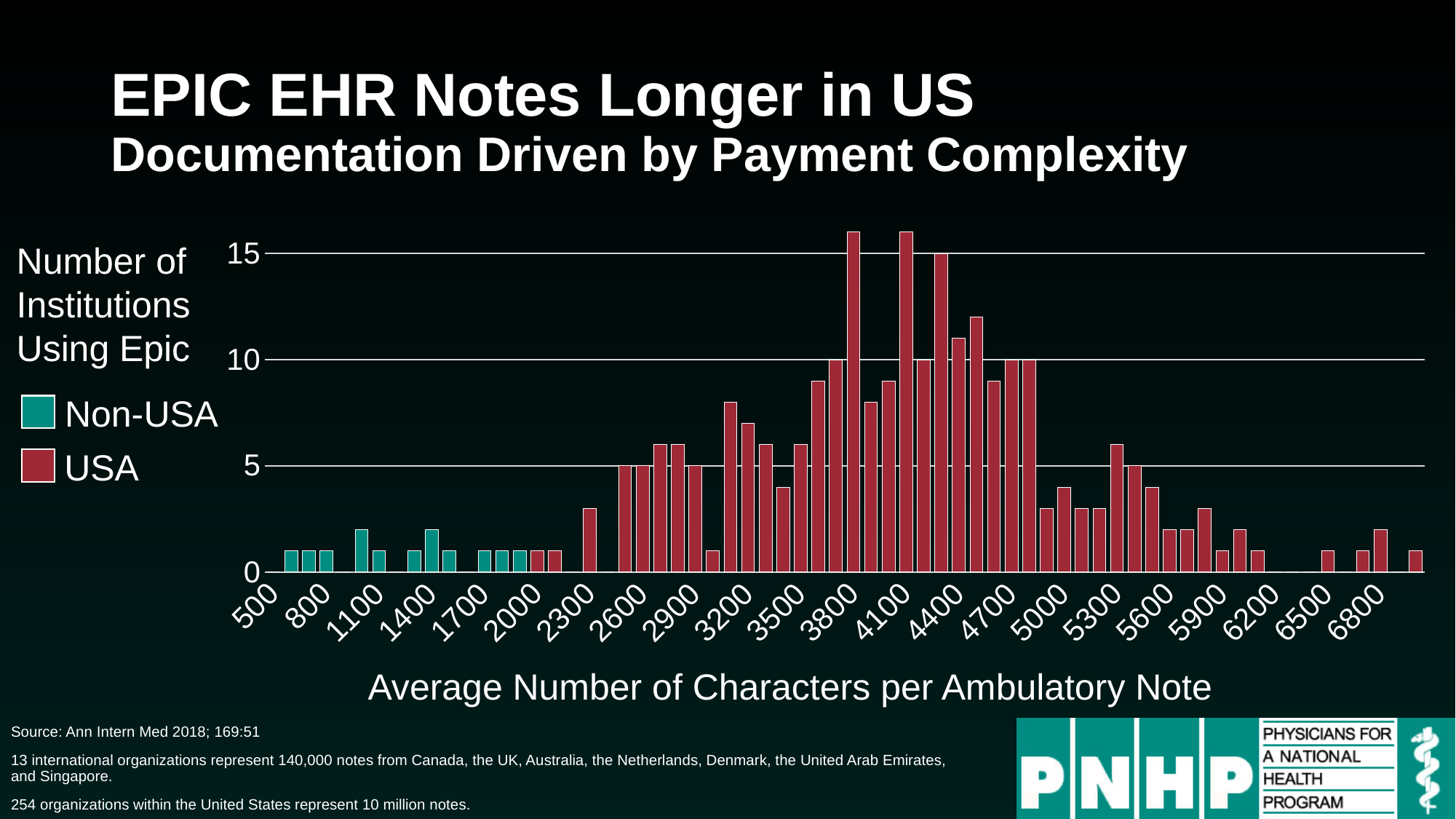

# EPIC EHR Notes Longer in US Documentation Driven by Payment Complexity

### Chart

| Category | Series 1 |
|---|---|
| 500 | 0.0 |
| 600 | 1.0 |
| 700 | 1.0 |
| 800 | 1.0 |
| 900 | 0.0 |
| 1000 | 2.0 |
| 1100 | 1.0 |
| 1200 | 0.0 |
| 1300 | 1.0 |
| 1400 | 2.0 |
| 1500 | 1.0 |
| 1600 | 0.0 |
| 1700 | 1.0 |
| 1800 | 1.0 |
| 1900 | 1.0 |
| 2000 | 1.0 |
| 2100 | 1.0 |
| 2200 | 0.0 |
| 2300 | 3.0 |
| 2400 | 0.0 |
| 2500 | 5.0 |
| 2600 | 5.0 |
| 2700 | 6.0 |
| 2800 | 6.0 |
| 2900 | 5.0 |
| 3000 | 1.0 |
| 3100 | 8.0 |
| 3200 | 7.0 |
| 3300 | 6.0 |
| 3400 | 4.0 |
| 3500 | 6.0 |
| 3600 | 9.0 |
| 3700 | 10.0 |
| 3800 | 16.0 |
| 3900 | 8.0 |
| 4000 | 9.0 |
| 4100 | 16.0 |
| 4200 | 10.0 |
| 4300 | 15.0 |
| 4400 | 11.0 |
| 4500 | 12.0 |
| 4600 | 9.0 |
| 4700 | 10.0 |
| 4800 | 10.0 |
| 4900 | 3.0 |
| 5000 | 4.0 |
| 5100 | 3.0 |
| 5200 | 3.0 |
| 5300 | 6.0 |
| 5400 | 5.0 |
| 5500 | 4.0 |
| 5600 | 2.0 |
| 5700 | 2.0 |
| 5800 | 3.0 |
| 5900 | 1.0 |
| 6000 | 2.0 |
| 6100 | 1.0 |
| 6200 | 0.0 |
| 6300 | 0.0 |
| 6400 | 0.0 |
| 6500 | 1.0 |
| 6600 | 0.0 |
| 6700 | 1.0 |
| 6800 | 2.0 |
| 6900 | 0.0 |
| 7000 | 1.0 |
Number of Institutions Using Epic
Non-USA

USA

Average Number of Characters per Ambulatory Note
Source: Ann Intern Med 2018; 169:51
13 international organizations represent 140,000 notes from Canada, the UK, Australia, the Netherlands, Denmark, the United Arab Emirates, and Singapore.
254 organizations within the United States represent 10 million notes.